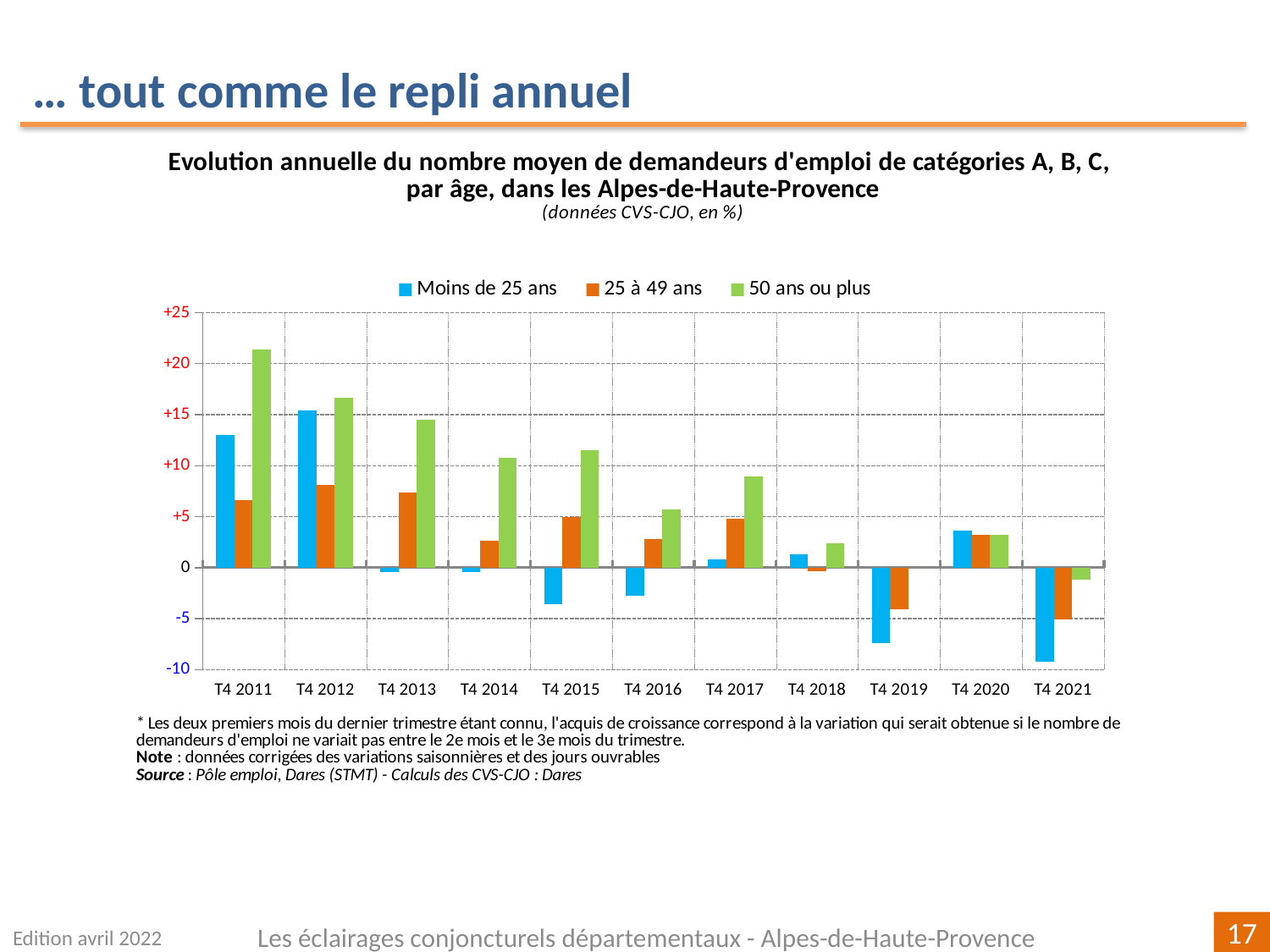

… tout comme le repli annuel

### Chart

| Category |  |  |  |
|---|---|---|---|
| T4 2011 | 12.974051896207595 | 6.62414131501472 | 21.416803953871486 |
| T4 2012 | 15.371024734982331 | 8.145421076852276 | 16.689280868385346 |
| T4 2013 | -0.45941807044410643 | 7.404255319148945 | 14.534883720930235 |
| T4 2014 | -0.4615384615384577 | 2.61489698890649 | 10.761421319796938 |
| T4 2015 | -3.554868624420393 | 4.980694980694977 | 11.549037580201649 |
| T4 2016 | -2.724358974358976 | 2.795145273997779 | 5.669679539852113 |
| T4 2017 | 0.8237232289950658 | 4.758497316636867 | 8.942457231726287 |
| T4 2018 | 1.3071895424836555 | -0.30737704918032405 | 2.3554603854389677 |
| T4 2019 | -7.41935483870968 | -4.110996916752308 | 0.0 |
| T4 2020 | 3.658536585365857 | 3.2154340836012762 | 3.207810320781035 |
| T4 2021 | -9.243697478991598 | -5.088265835929384 | -1.1486486486486314 |
Edition avril 2022
Les éclairages conjoncturels départementaux - Alpes-de-Haute-Provence
17